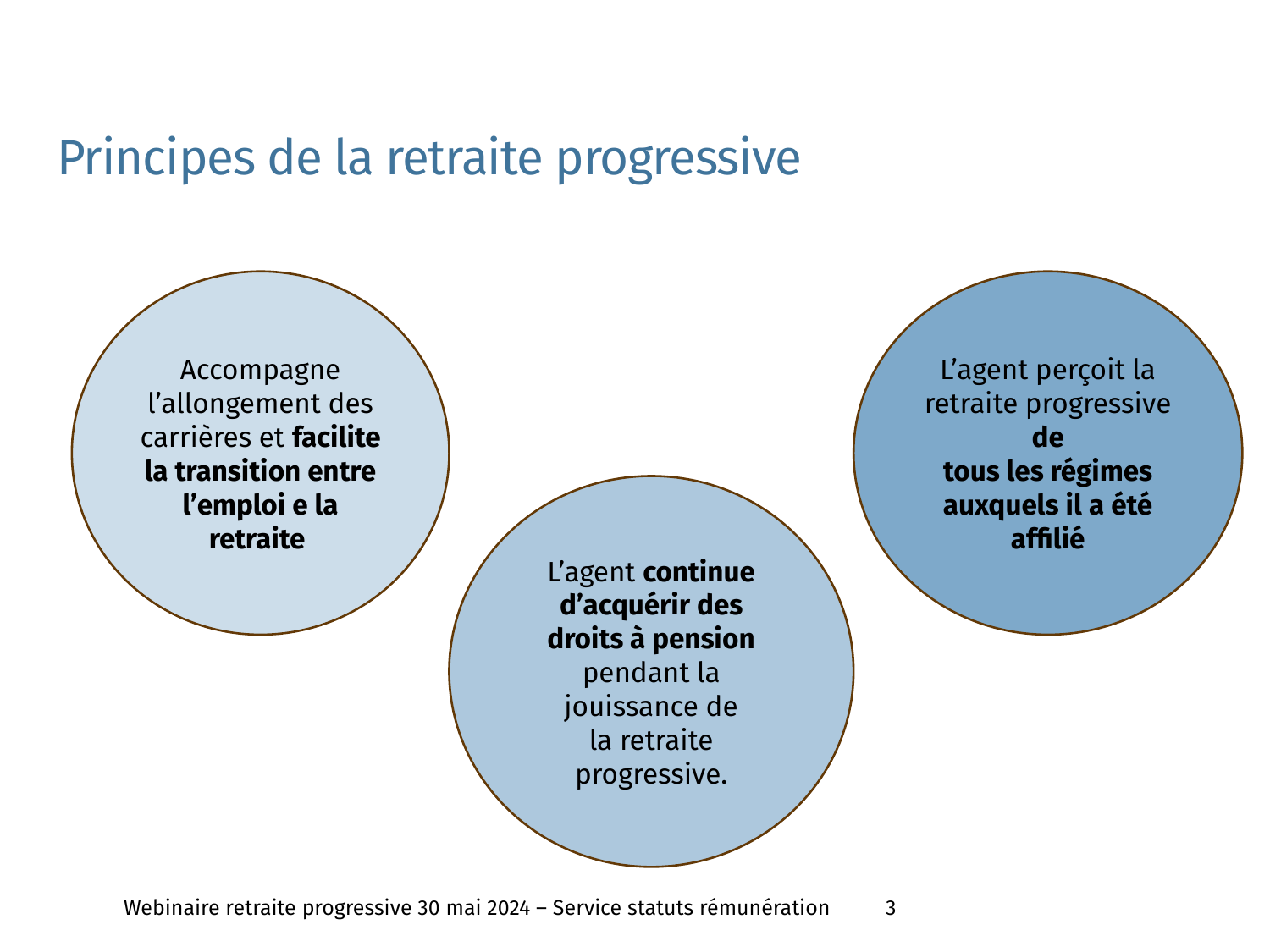

Principes de la retraite progressive

Accompagne l’allongement des carrières et facilite la transition entre l’emploi e la retraite
L’agent perçoit la
retraite progressive de
tous les régimes
auxquels il a été
affilié
L’agent continue
d’acquérir des
droits à pension
pendant la jouissance de
la retraite progressive.